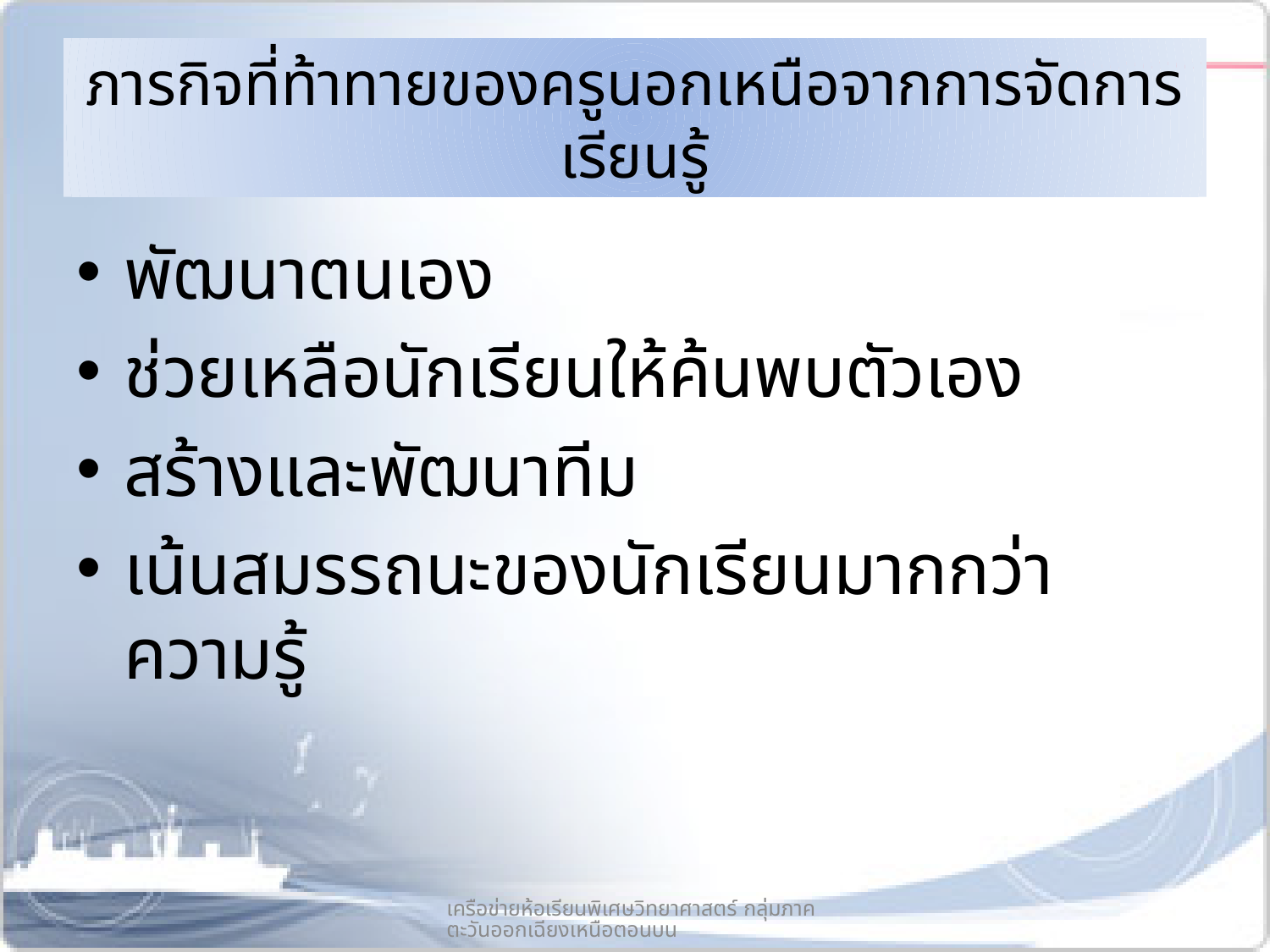

# ภารกิจที่ท้าทายของครูนอกเหนือจากการจัดการเรียนรู้
พัฒนาตนเอง
ช่วยเหลือนักเรียนให้ค้นพบตัวเอง
สร้างและพัฒนาทีม
เน้นสมรรถนะของนักเรียนมากกว่าความรู้
เครือข่ายห้อเรียนพิเศษวิทยาศาสตร์ กลุ่มภาคตะวันออกเฉียงเหนือตอนบน